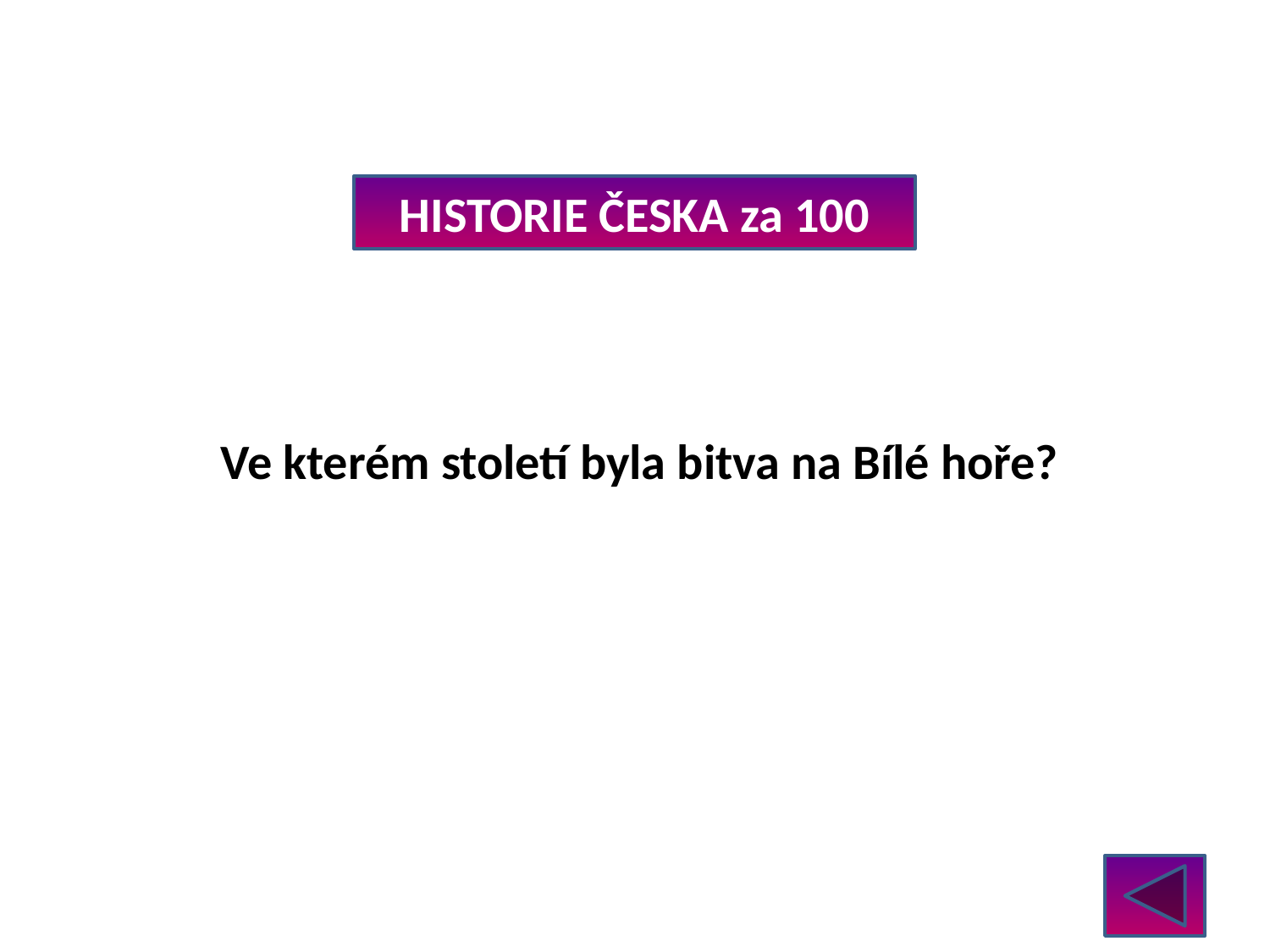

HISTORIE ČESKA za 100
Ve kterém století byla bitva na Bílé hoře?

V roce 1620 – 17. stol.